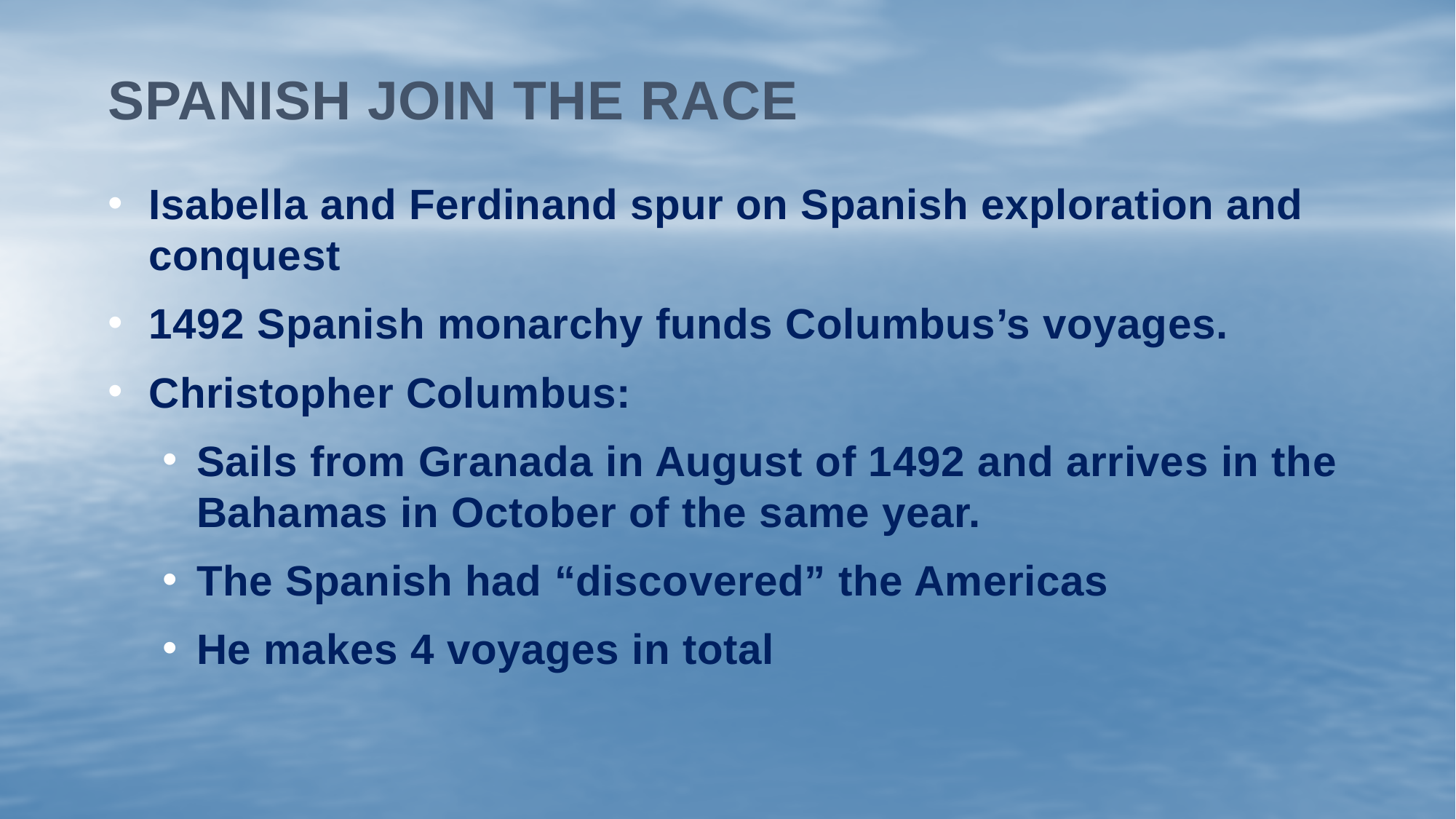

# Spanish Join the Race
Isabella and Ferdinand spur on Spanish exploration and conquest
1492 Spanish monarchy funds Columbus’s voyages.
Christopher Columbus:
Sails from Granada in August of 1492 and arrives in the Bahamas in October of the same year.
The Spanish had “discovered” the Americas
He makes 4 voyages in total